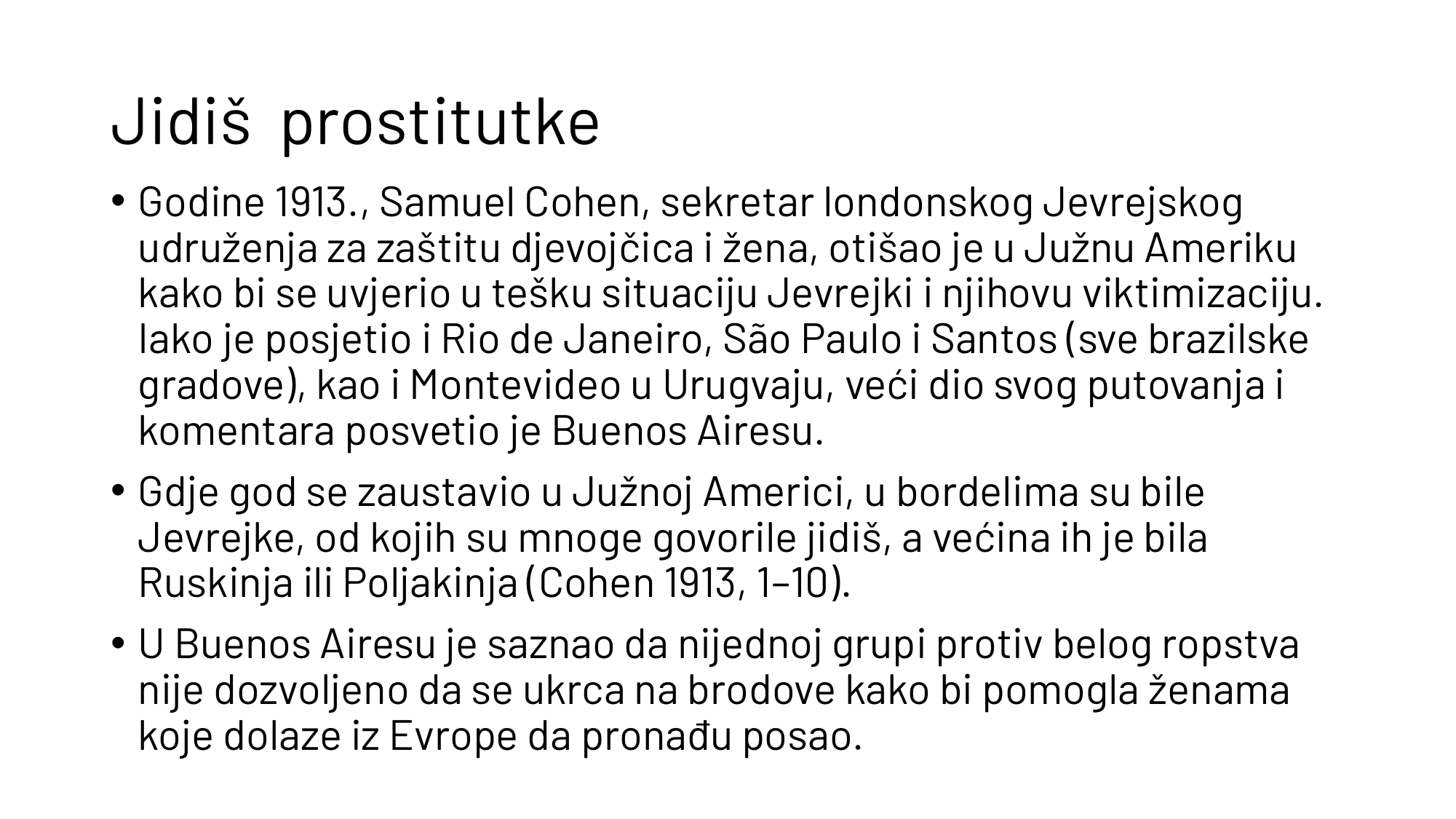

# Jidiš  prostitutke
Godine 1913., Samuel Cohen, sekretar londonskog Jevrejskog udruženja za zaštitu djevojčica i žena, otišao je u Južnu Ameriku kako bi se uvjerio u tešku situaciju Jevrejki i njihovu viktimizaciju. Iako je posjetio i Rio de Janeiro, São Paulo i Santos (sve brazilske gradove), kao i Montevideo u Urugvaju, veći dio svog putovanja i komentara posvetio je Buenos Airesu.
Gdje god se zaustavio u Južnoj Americi, u bordelima su bile Jevrejke, od kojih su mnoge govorile jidiš, a većina ih je bila Ruskinja ili Poljakinja (Cohen 1913, 1–10).
U Buenos Airesu je saznao da nijednoj grupi protiv belog ropstva nije dozvoljeno da se ukrca na brodove kako bi pomogla ženama koje dolaze iz Evrope da pronađu posao.